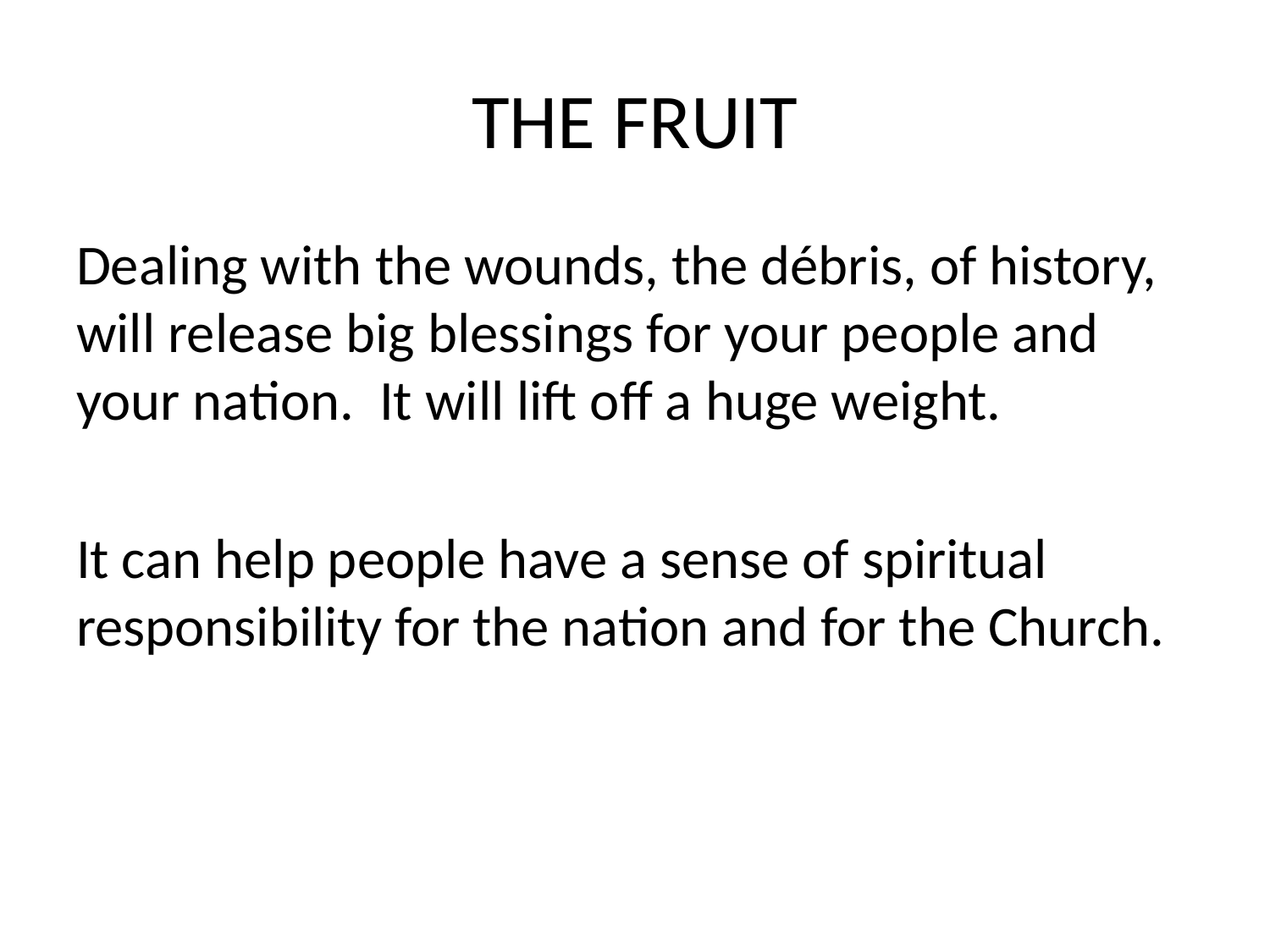

# THE FRUIT
Dealing with the wounds, the débris, of history, will release big blessings for your people and your nation.  It will lift off a huge weight.

It can help people have a sense of spiritual responsibility for the nation and for the Church.